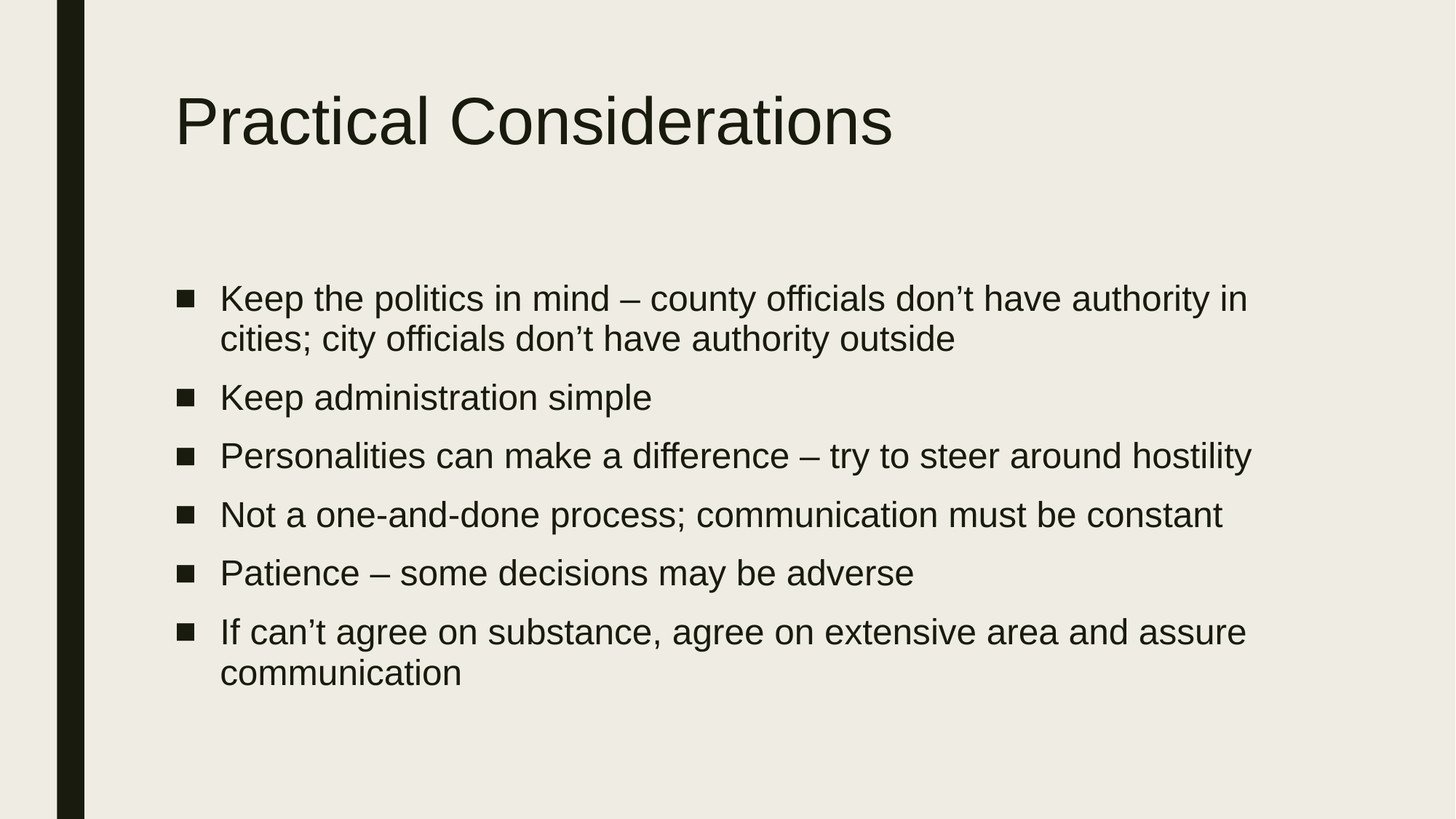

# Practical Considerations
Keep the politics in mind – county officials don’t have authority in cities; city officials don’t have authority outside
Keep administration simple
Personalities can make a difference – try to steer around hostility
Not a one-and-done process; communication must be constant
Patience – some decisions may be adverse
If can’t agree on substance, agree on extensive area and assure communication